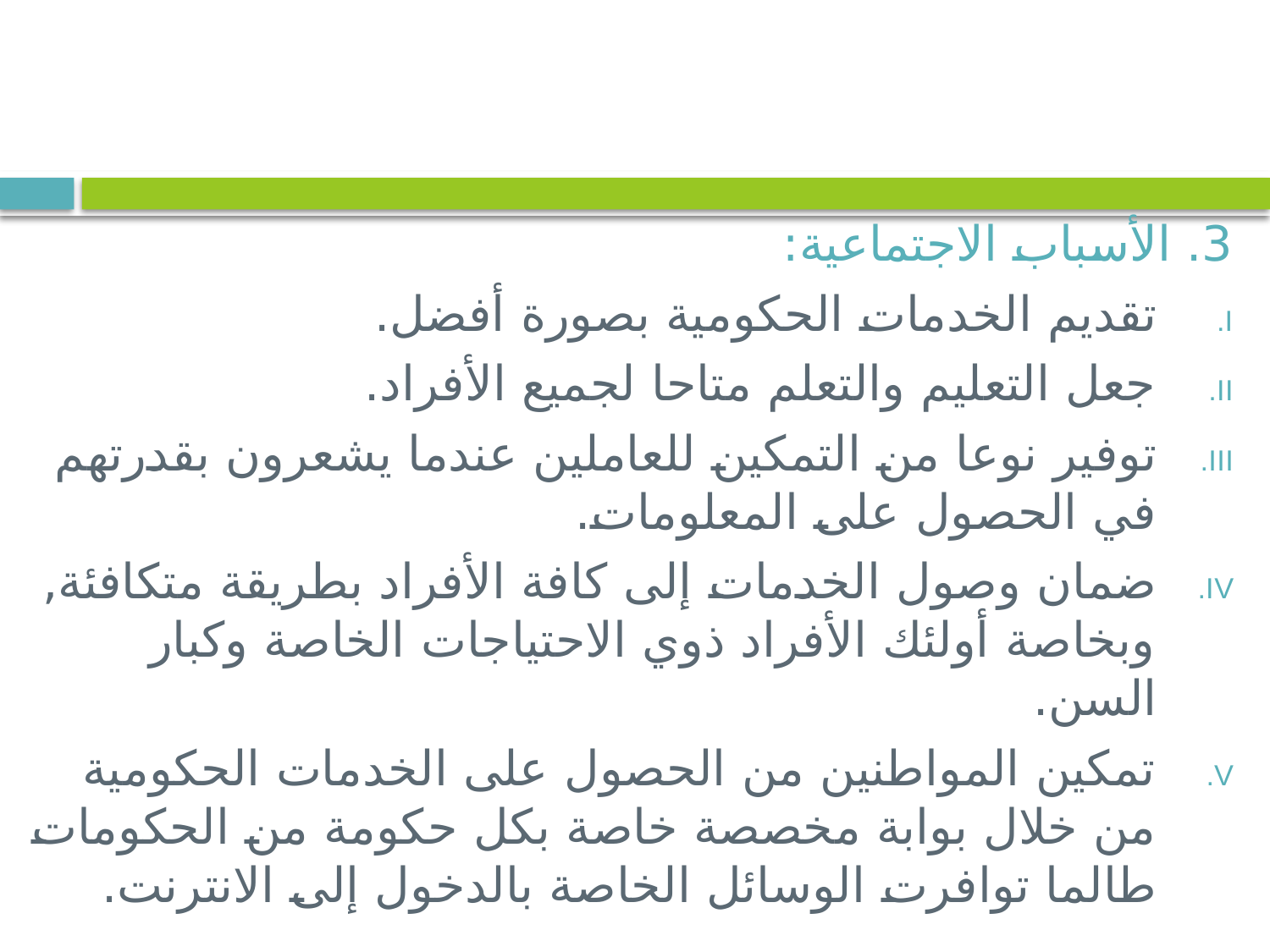

3. الأسباب الاجتماعية:
تقديم الخدمات الحكومية بصورة أفضل.
جعل التعليم والتعلم متاحا لجميع الأفراد.
توفير نوعا من التمكين للعاملين عندما يشعرون بقدرتهم في الحصول على المعلومات.
ضمان وصول الخدمات إلى كافة الأفراد بطريقة متكافئة, وبخاصة أولئك الأفراد ذوي الاحتياجات الخاصة وكبار السن.
تمكين المواطنين من الحصول على الخدمات الحكومية من خلال بوابة مخصصة خاصة بكل حكومة من الحكومات طالما توافرت الوسائل الخاصة بالدخول إلى الانترنت.